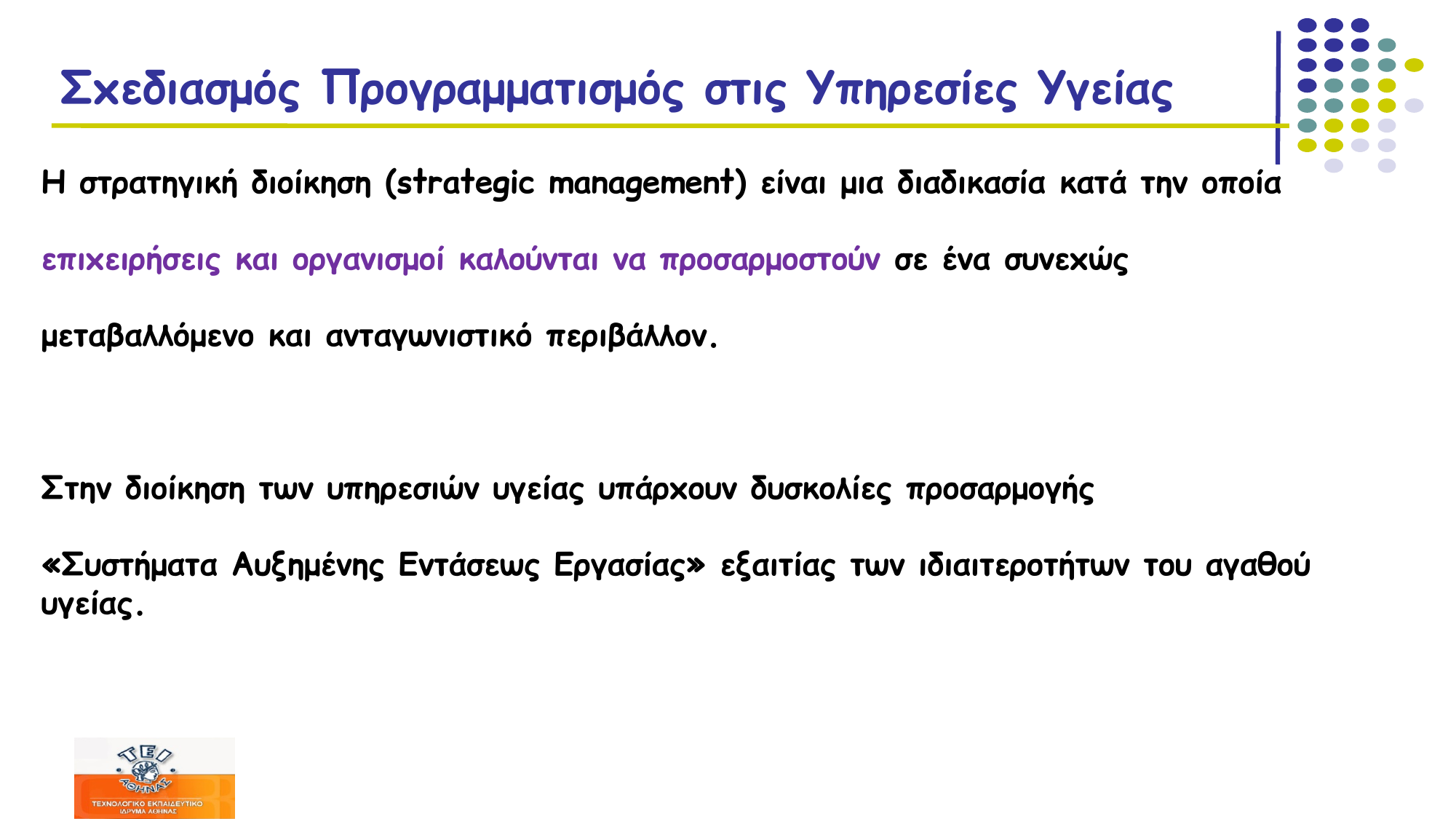

# Σχεδιασμός Προγραμματισμός στις Υπηρεσίες Υγείας
Η στρατηγική διοίκηση (strategic management) είναι μια διαδικασία κατά την οποία

επιχειρήσεις και οργανισμοί καλούνται να προσαρμοστούν σε ένα συνεχώς

μεταβαλλόμενο και ανταγωνιστικό περιβάλλον.

Στην διοίκηση των υπηρεσιών υγείας υπάρχουν δυσκολίες προσαρμογής

«Συστήματα Αυξημένης Εντάσεως Εργασίας» εξαιτίας των ιδιαιτεροτήτων του αγαθού υγείας.